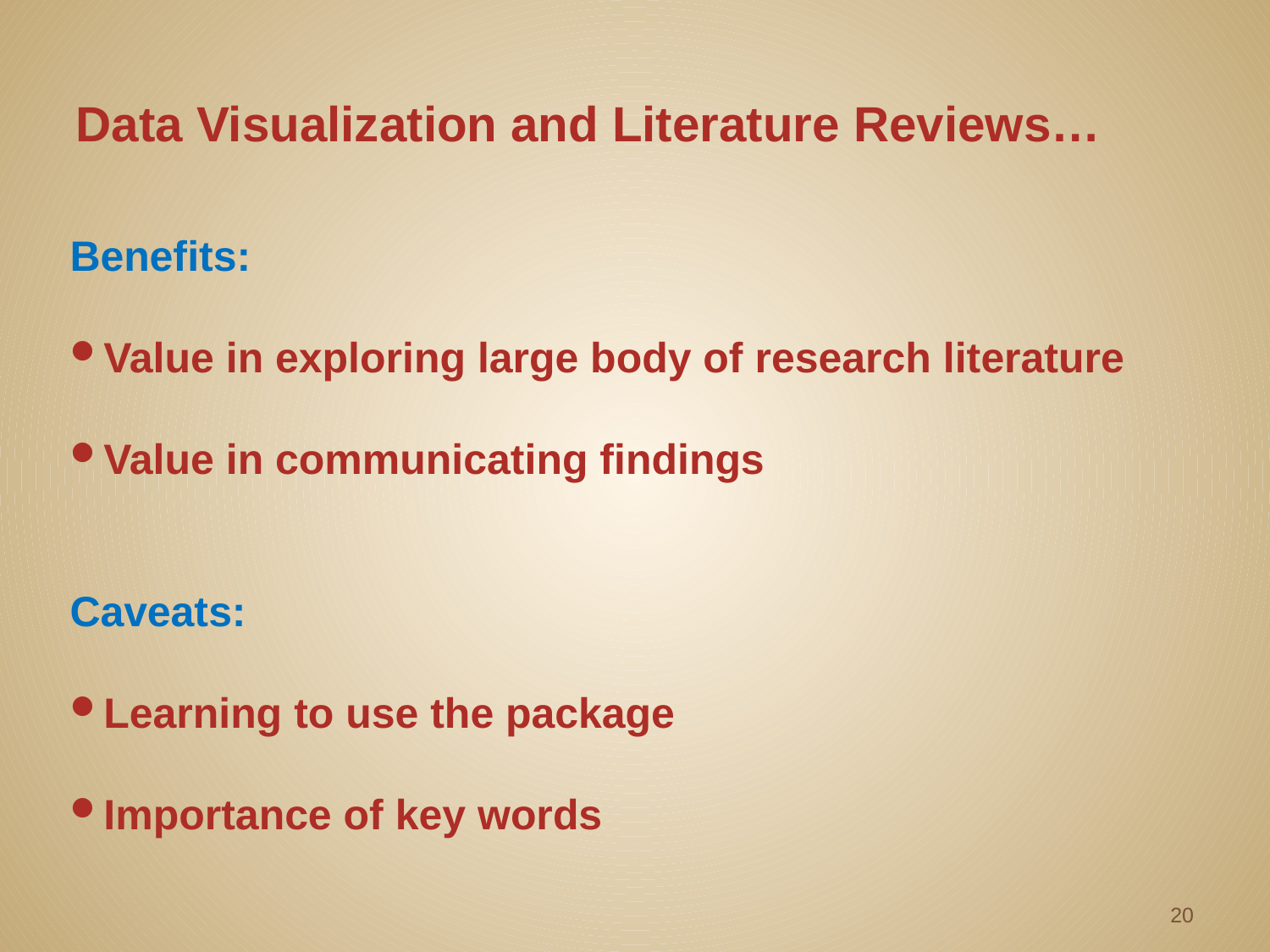

# Data Visualization and Literature Reviews…
Benefits:

Value in exploring large body of research literature

Value in communicating findings

Caveats:

Learning to use the package

Importance of key words

20